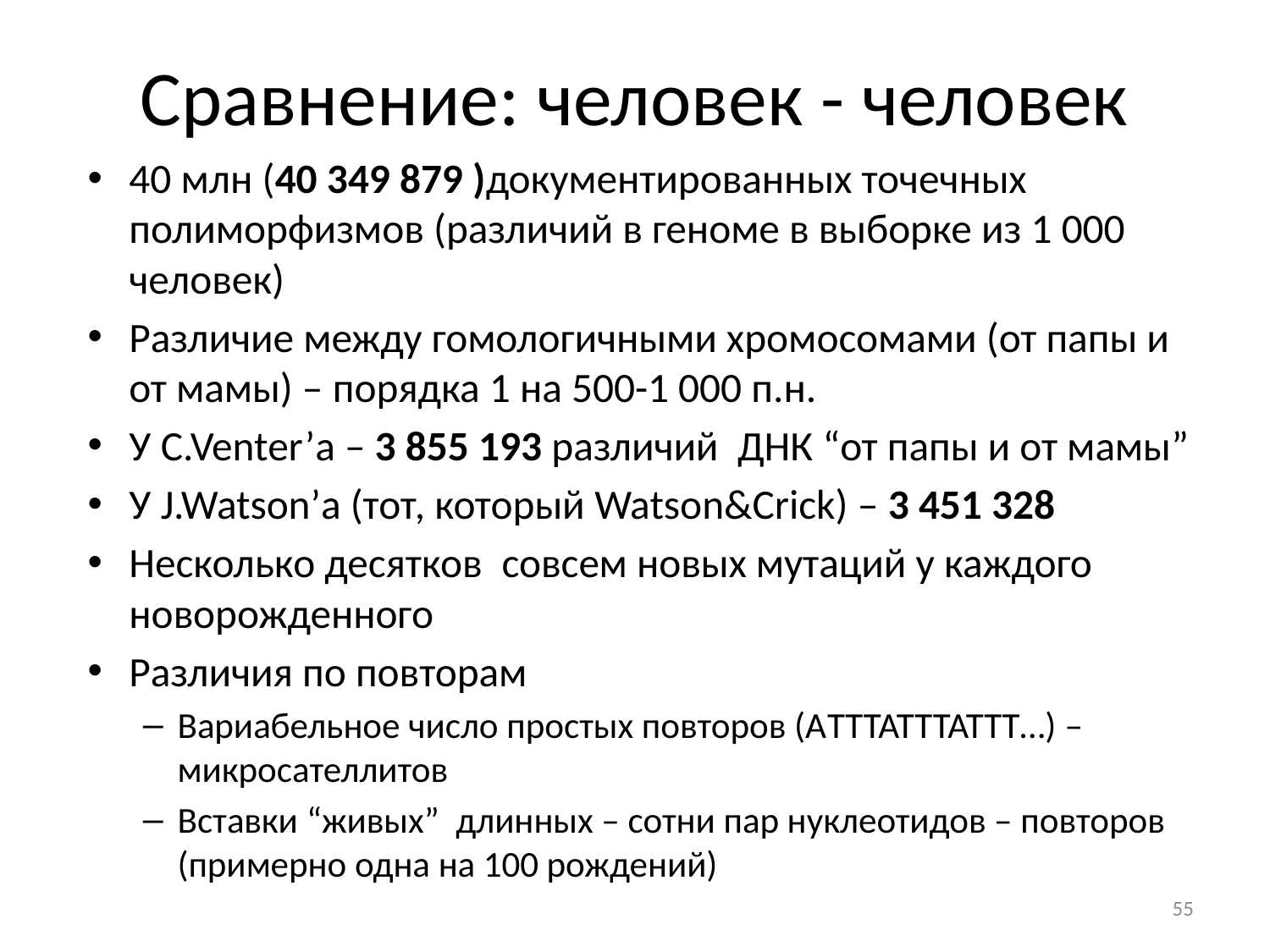

# Сравнение: человек - человек
40 млн (40 349 879 )документированных точечных полиморфизмов (различий в геноме в выборке из 1 000 человек)
Различие между гомологичными хромосомами (от папы и от мамы) – порядка 1 на 500-1 000 п.н.
У C.Venter’а – 3 855 193 различий  ДНК “от папы и от мамы”
У J.Watson’а (тот, который Watson&Crick) – 3 451 328
Несколько десятков  совсем новых мутаций у каждого новорожденного
Различия по повторам
Вариабельное число простых повторов (АTTTATTTATTT…) – микросателлитов
Вставки “живых”  длинных – сотни пар нуклеотидов – повторов  (примерно одна на 100 рождений)
55